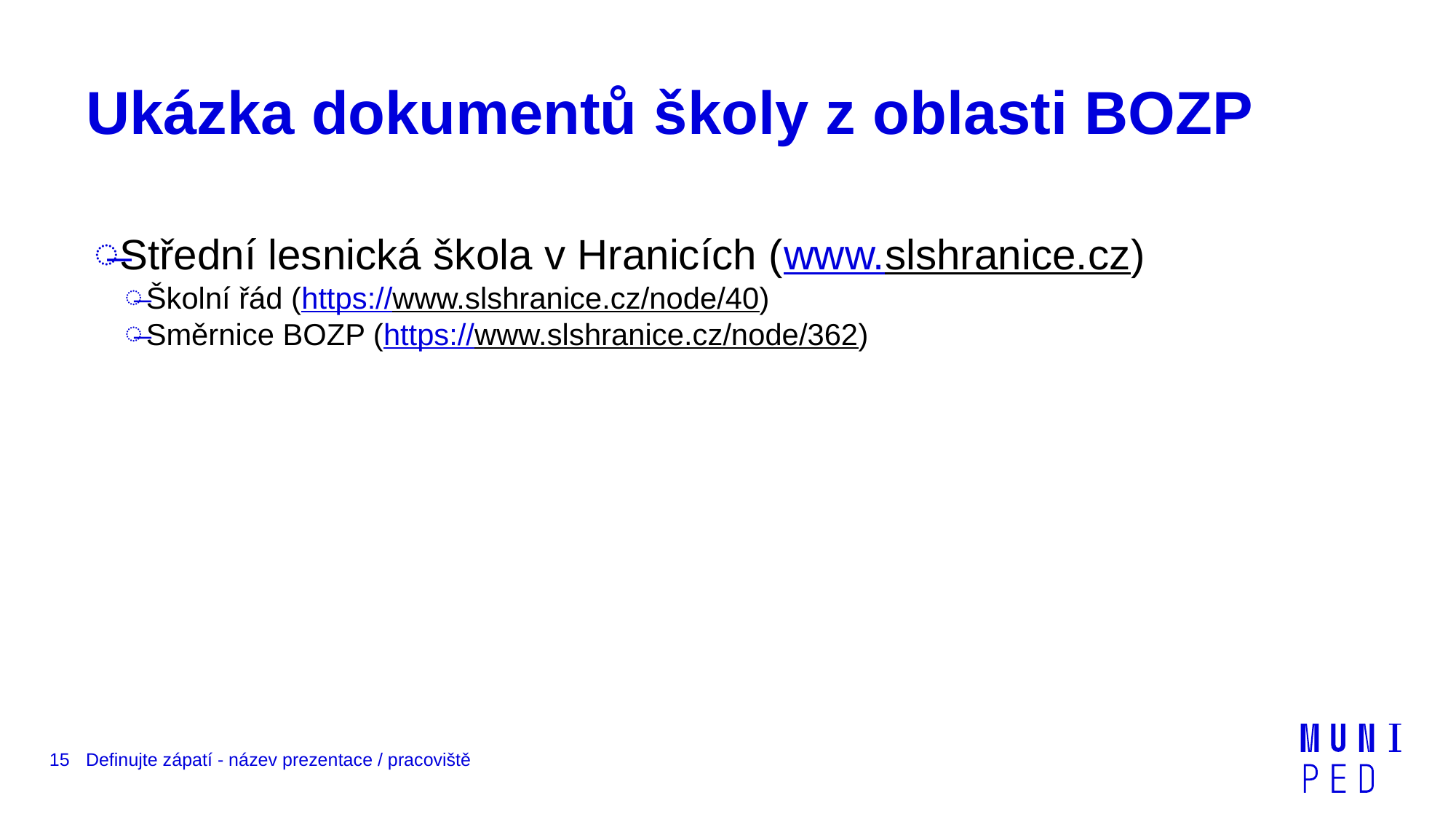

# Ukázka dokumentů školy z oblasti BOZP
Střední lesnická škola v Hranicích (www.slshranice.cz)
Školní řád (https://www.slshranice.cz/node/40)
Směrnice BOZP (https://www.slshranice.cz/node/362)

15
Definujte zápatí - název prezentace / pracoviště